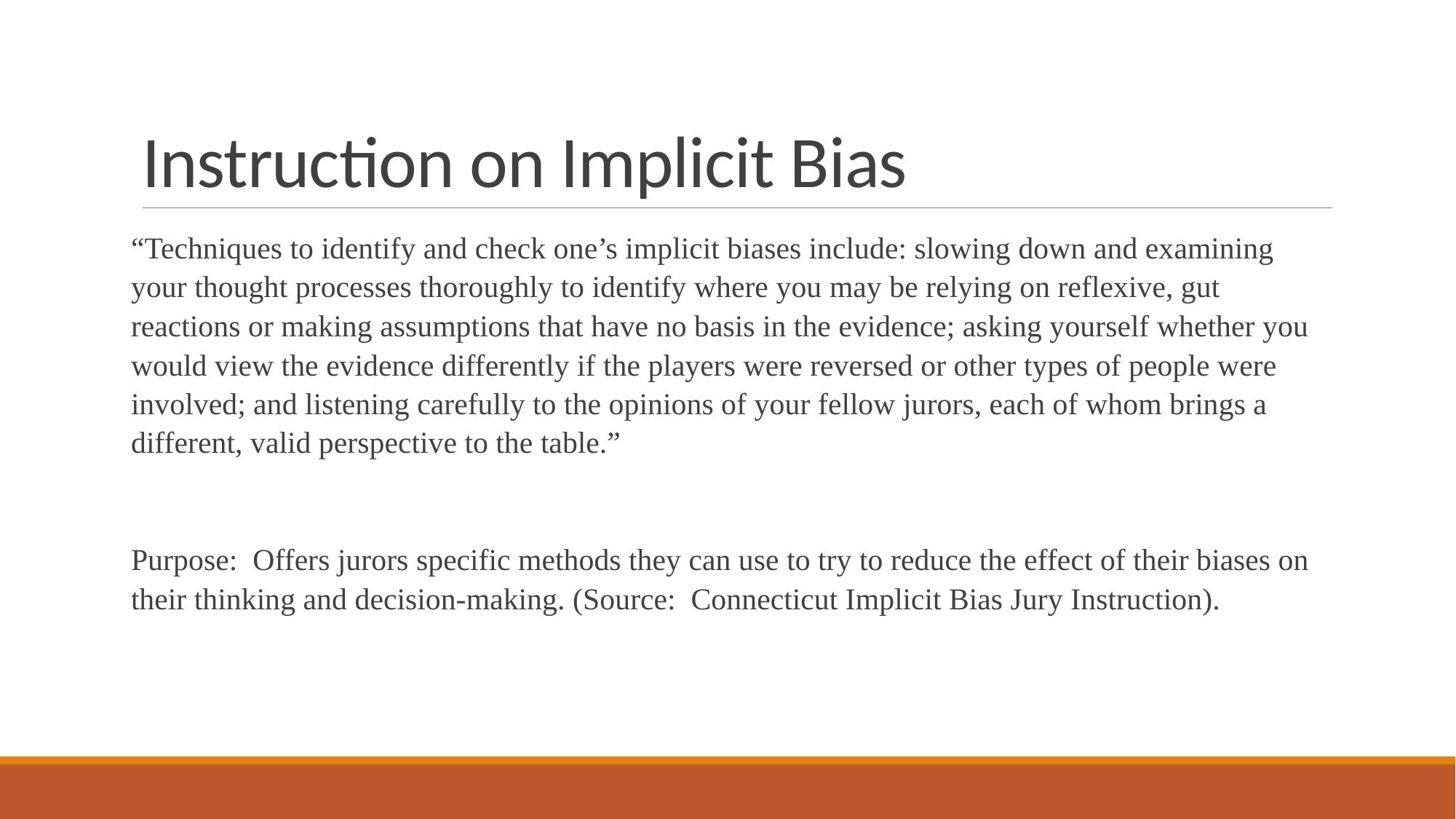

# Instruction on Implicit Bias
“Techniques to identify and check one’s implicit biases include: slowing down and examining your thought processes thoroughly to identify where you may be relying on reflexive, gut reactions or making assumptions that have no basis in the evidence; asking yourself whether you would view the evidence differently if the players were reversed or other types of people were involved; and listening carefully to the opinions of your fellow jurors, each of whom brings a different, valid perspective to the table.”

Purpose:  Offers jurors specific methods they can use to try to reduce the effect of their biases on their thinking and decision-making. (Source:  Connecticut Implicit Bias Jury Instruction).